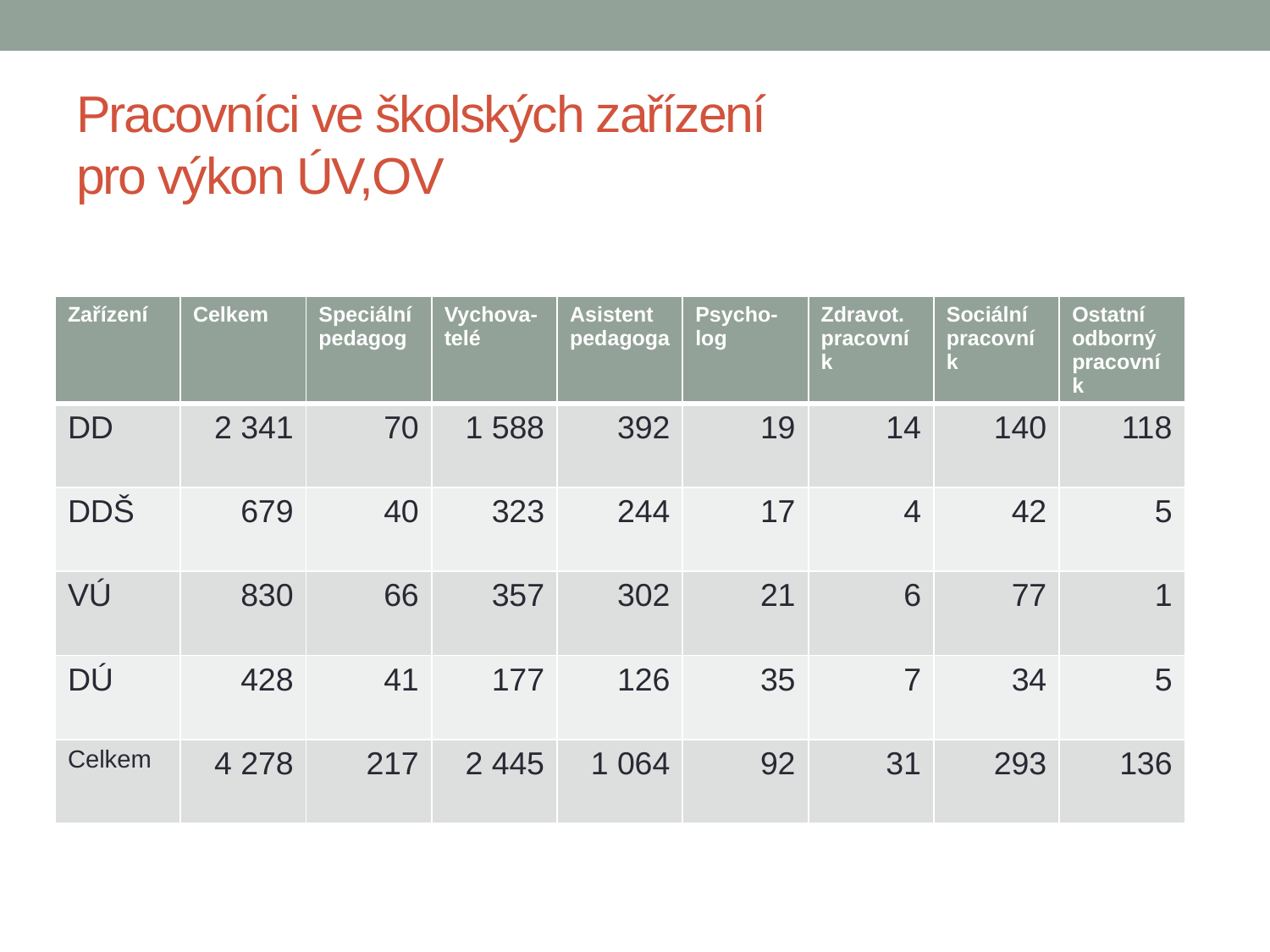

# Pracovníci ve školských zařízení pro výkon ÚV,OV

| Zařízení | Celkem | Speciální pedagog | Vychova- telé | Asistent pedagoga | Psycho-log | Zdravot. pracovník | Sociální pracovník | Ostatní odborný pracovník |
| --- | --- | --- | --- | --- | --- | --- | --- | --- |
| DD | 2 341 | 70 | 1 588 | 392 | 19 | 14 | 140 | 118 |
| DDŠ | 679 | 40 | 323 | 244 | 17 | 4 | 42 | 5 |
| VÚ | 830 | 66 | 357 | 302 | 21 | 6 | 77 | 1 |
| DÚ | 428 | 41 | 177 | 126 | 35 | 7 | 34 | 5 |
| Celkem | 4 278 | 217 | 2 445 | 1 064 | 92 | 31 | 293 | 136 |